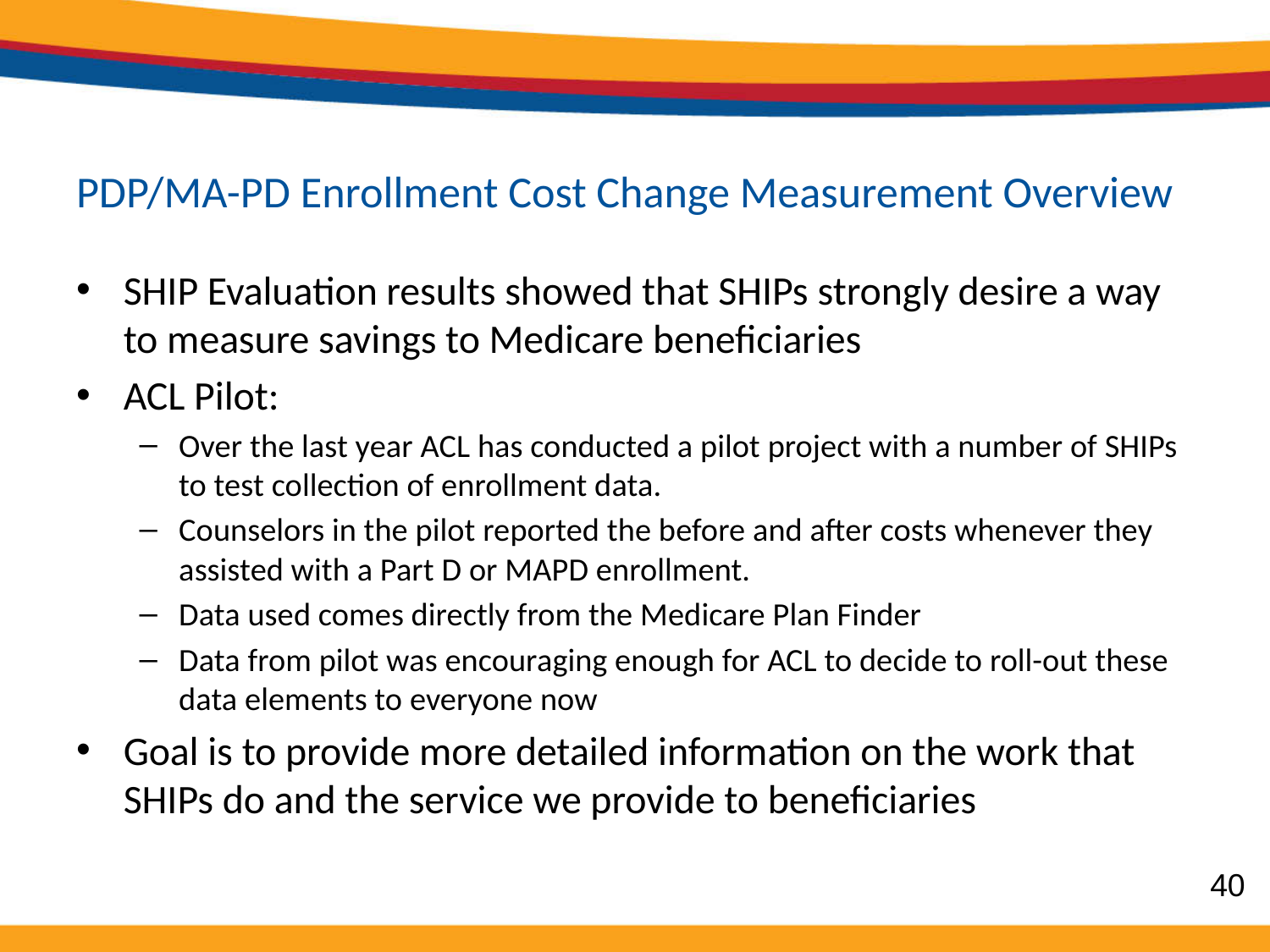

# PDP/MA-PD Enrollment Cost Change Measurement Overview
SHIP Evaluation results showed that SHIPs strongly desire a way to measure savings to Medicare beneficiaries
ACL Pilot:
Over the last year ACL has conducted a pilot project with a number of SHIPs to test collection of enrollment data.
Counselors in the pilot reported the before and after costs whenever they assisted with a Part D or MAPD enrollment.
Data used comes directly from the Medicare Plan Finder
Data from pilot was encouraging enough for ACL to decide to roll-out these data elements to everyone now
Goal is to provide more detailed information on the work that SHIPs do and the service we provide to beneficiaries

40